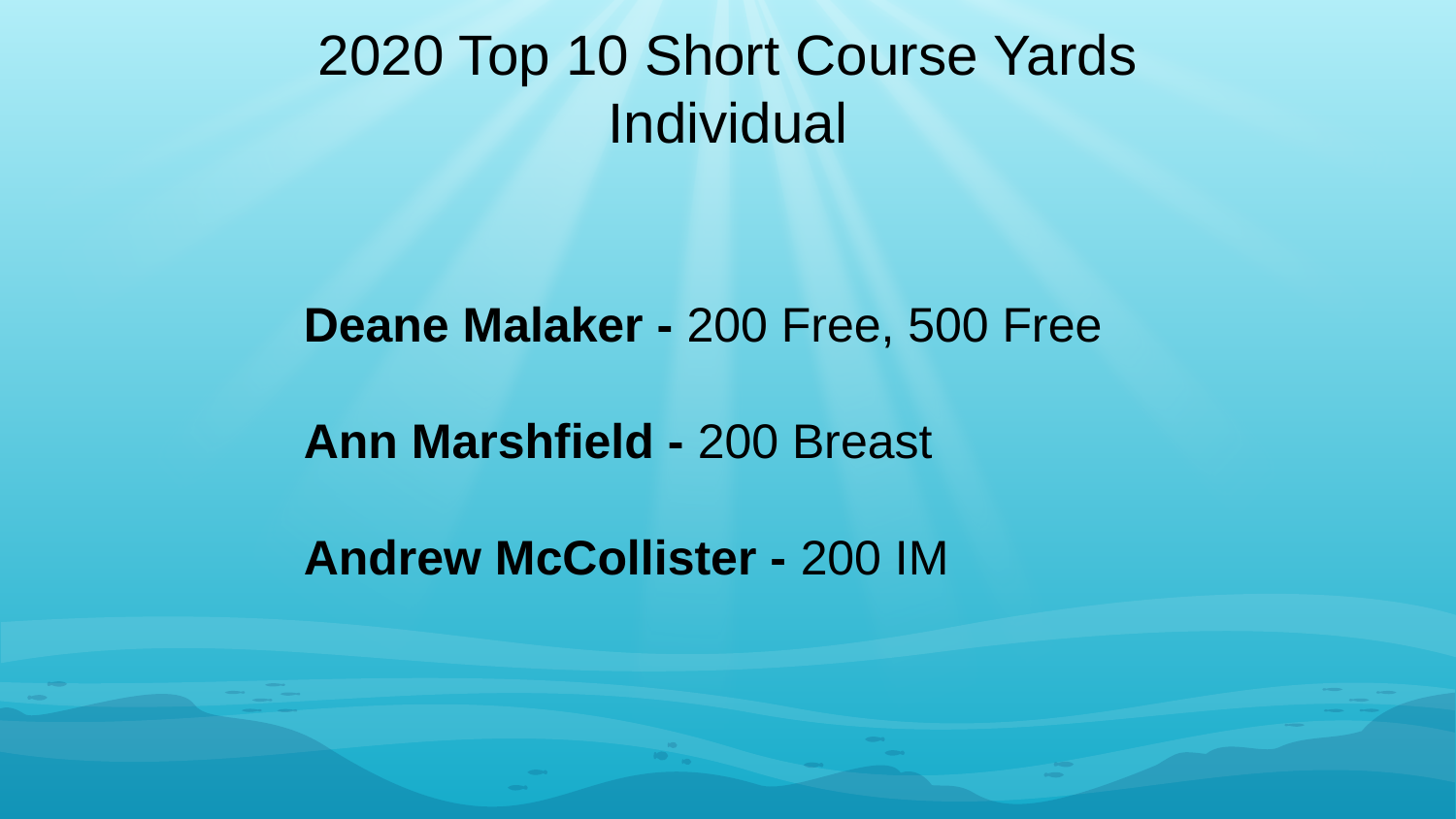

2020 Top 10 Short Course Yards
Individual

Deane Malaker - 200 Free, 500 Free

Ann Marshfield - 200 Breast

Andrew McCollister - 200 IM